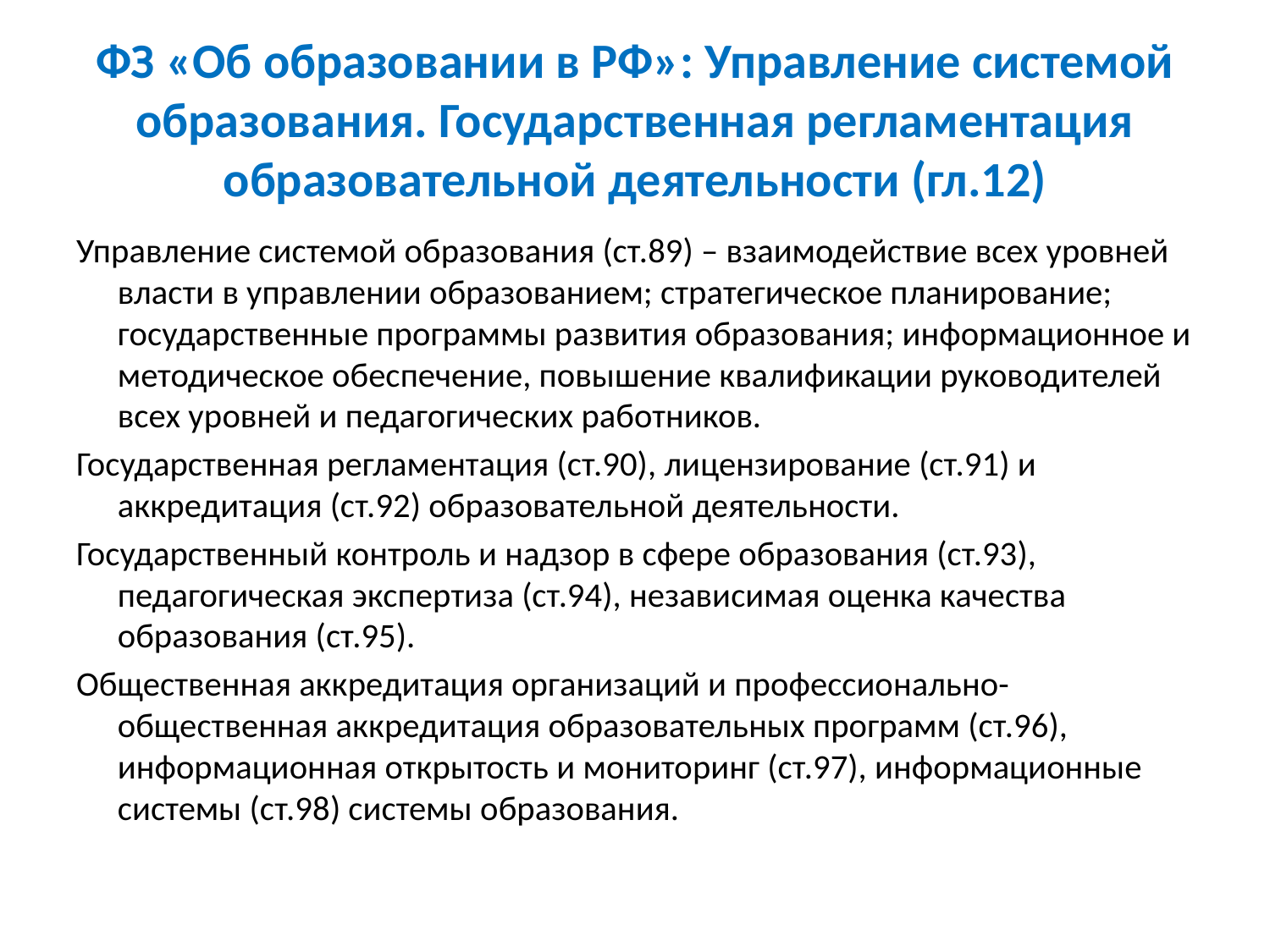

# ФЗ «Об образовании в РФ»: Управление системой образования. Государственная регламентация образовательной деятельности (гл.12)
Управление системой образования (ст.89) – взаимодействие всех уровней власти в управлении образованием; стратегическое планирование; государственные программы развития образования; информационное и методическое обеспечение, повышение квалификации руководителей всех уровней и педагогических работников.
Государственная регламентация (ст.90), лицензирование (ст.91) и аккредитация (ст.92) образовательной деятельности.
Государственный контроль и надзор в сфере образования (ст.93), педагогическая экспертиза (ст.94), независимая оценка качества образования (ст.95).
Общественная аккредитация организаций и профессионально-общественная аккредитация образовательных программ (ст.96), информационная открытость и мониторинг (ст.97), информационные системы (ст.98) системы образования.